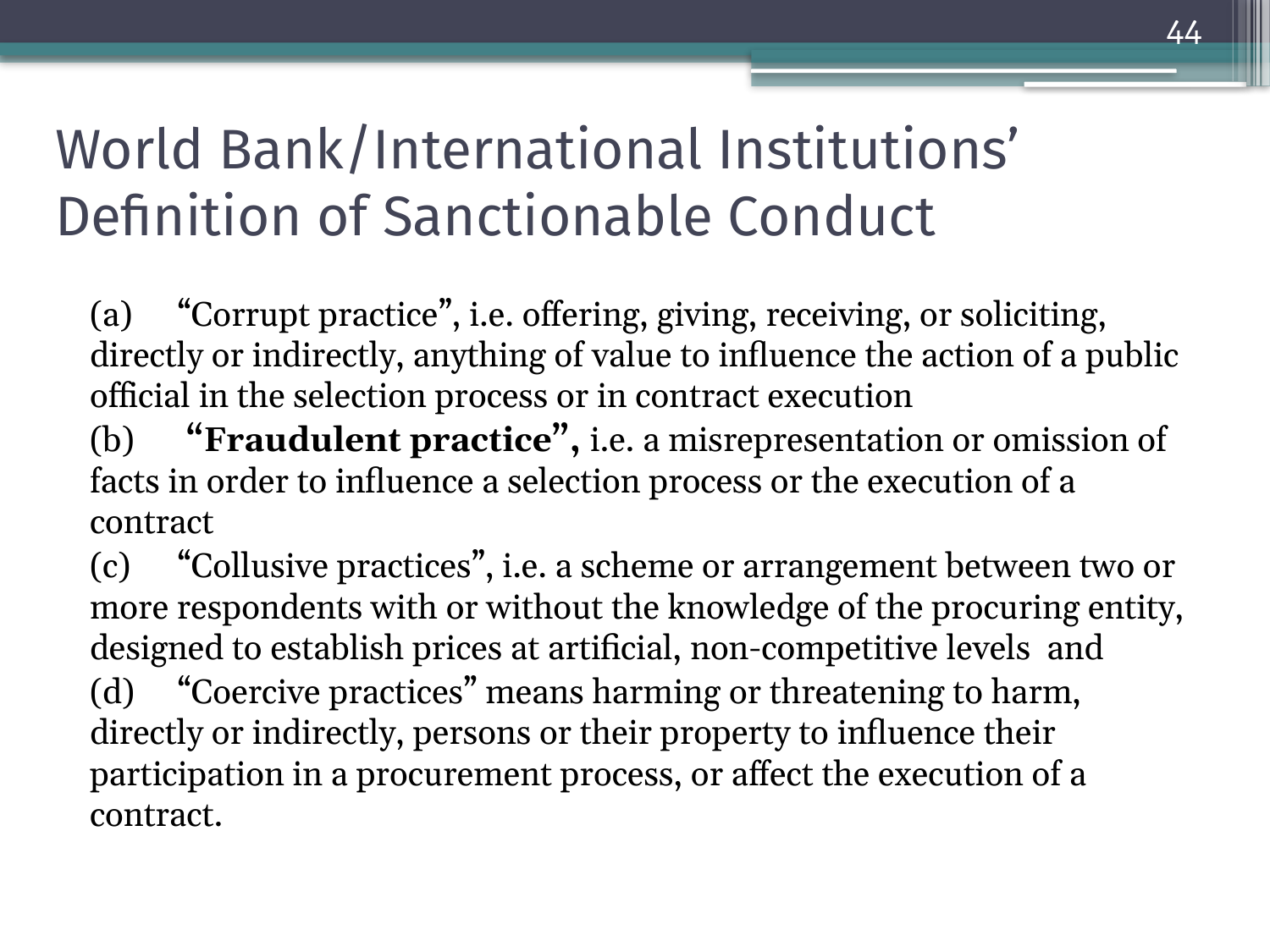

# World Bank/International Institutions’ Definition of Sanctionable Conduct
(a)	“Corrupt practice”, i.e. offering, giving, receiving, or soliciting, directly or indirectly, anything of value to influence the action of a public official in the selection process or in contract execution
(b)	 “Fraudulent practice”, i.e. a misrepresentation or omission of facts in order to influence a selection process or the execution of a contract
(c)	“Collusive practices”, i.e. a scheme or arrangement between two or more respondents with or without the knowledge of the procuring entity, designed to establish prices at artificial, non-competitive levels  and
(d)	“Coercive practices” means harming or threatening to harm, directly or indirectly, persons or their property to influence their participation in a procurement process, or affect the execution of a contract.